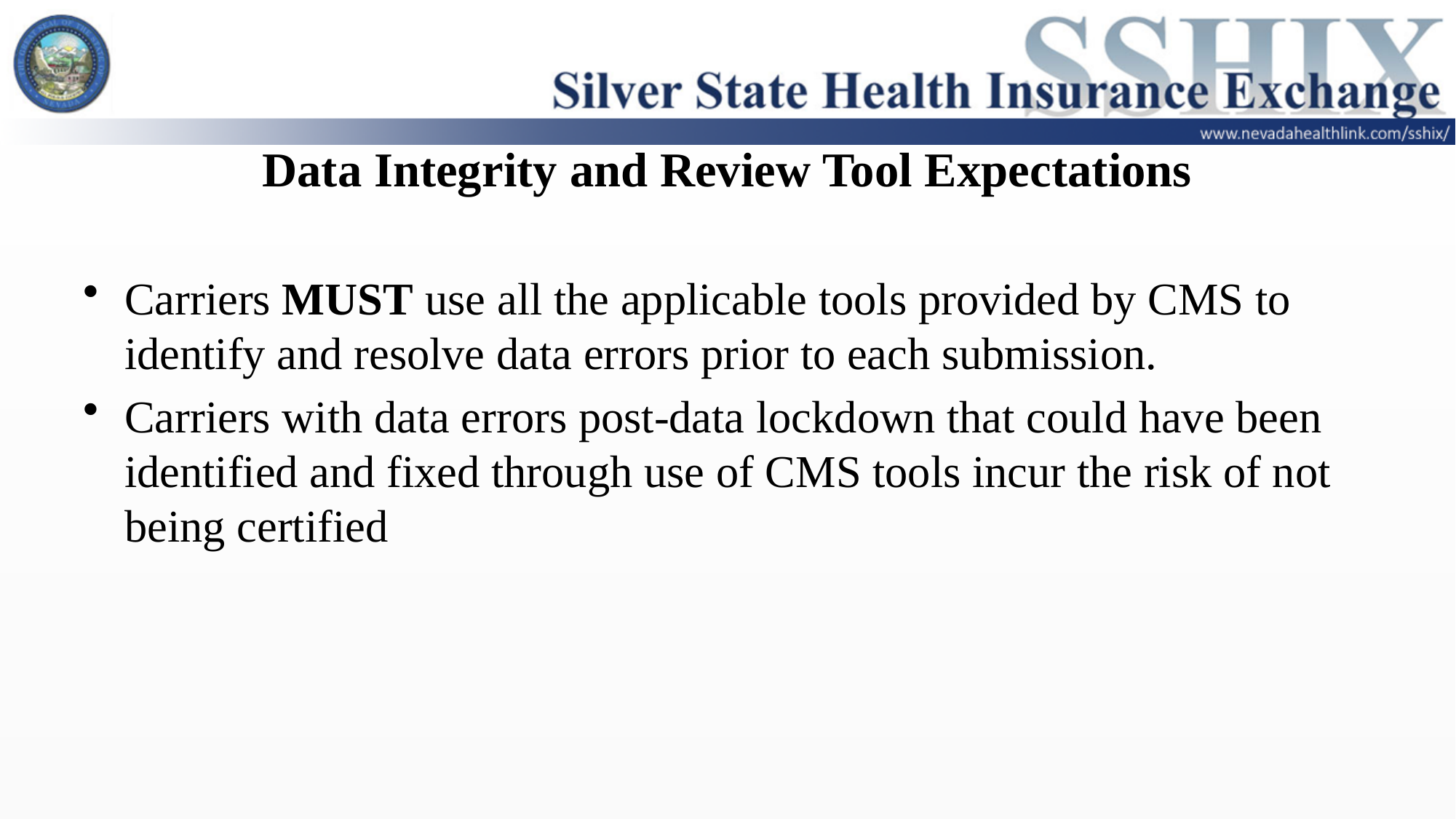

# Data Integrity and Review Tool Expectations
Carriers MUST use all the applicable tools provided by CMS to identify and resolve data errors prior to each submission.
Carriers with data errors post-data lockdown that could have been identified and fixed through use of CMS tools incur the risk of not being certified